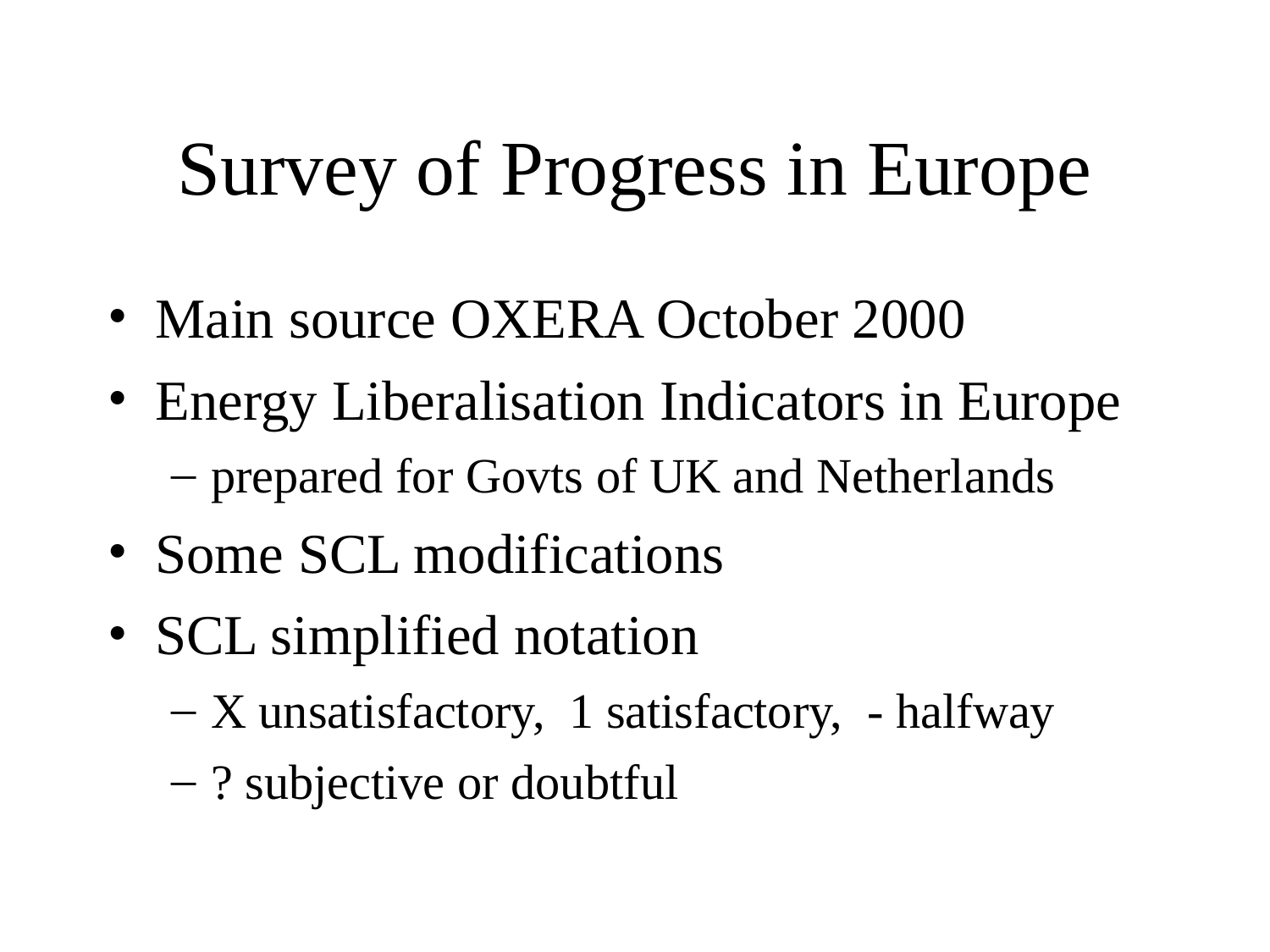

# Survey of Progress in Europe
Main source OXERA October 2000
Energy Liberalisation Indicators in Europe
prepared for Govts of UK and Netherlands
Some SCL modifications
SCL simplified notation
X unsatisfactory,  1 satisfactory,  - halfway
? subjective or doubtful